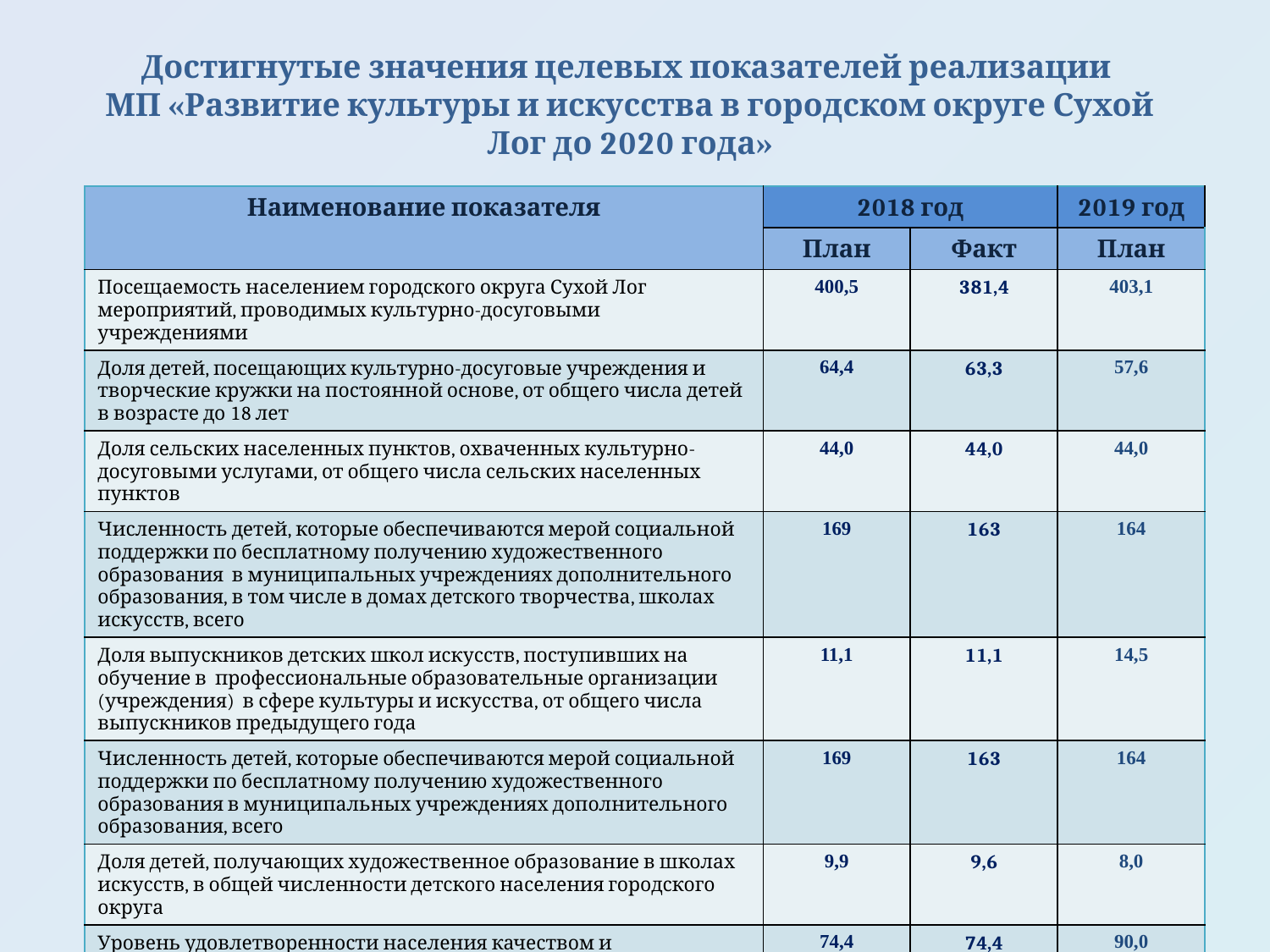

# Достигнутые значения целевых показателей реализации МП «Развитие культуры и искусства в городском округе Сухой Лог до 2020 года»
| Наименование показателя | 2018 год |  | 2019 год |
| --- | --- | --- | --- |
|  | План | Факт | План |
| Посещаемость населением городского округа Сухой Лог мероприятий, проводимых культурно-досуговыми учреждениями | 400,5 | 381,4 | 403,1 |
| Доля детей, посещающих культурно-досуговые учреждения и творческие кружки на постоянной основе, от общего числа детей в возрасте до 18 лет | 64,4 | 63,3 | 57,6 |
| Доля сельских населенных пунктов, охваченных культурно-досуговыми услугами, от общего числа сельских населенных пунктов | 44,0 | 44,0 | 44,0 |
| Численность детей, которые обеспечиваются мерой социальной поддержки по бесплатному получению художественного образования в муниципальных учреждениях дополнительного образования, в том числе в домах детского творчества, школах искусств, всего | 169 | 163 | 164 |
| Доля выпускников детских школ искусств, поступивших на обучение в профессиональные образовательные организации (учреждения) в сфере культуры и искусства, от общего числа выпускников предыдущего года | 11,1 | 11,1 | 14,5 |
| Численность детей, которые обеспечиваются мерой социальной поддержки по бесплатному получению художественного образования в муниципальных учреждениях дополнительного образования, всего | 169 | 163 | 164 |
| Доля детей, получающих художественное образование в школах искусств, в общей численности детского населения городского округа | 9,9 | 9,6 | 8,0 |
| Уровень удовлетворенности населения качеством и доступностью оказываемых населению государственных услуг в сфере культуры | 74,4 | 74,4 | 90,0 |